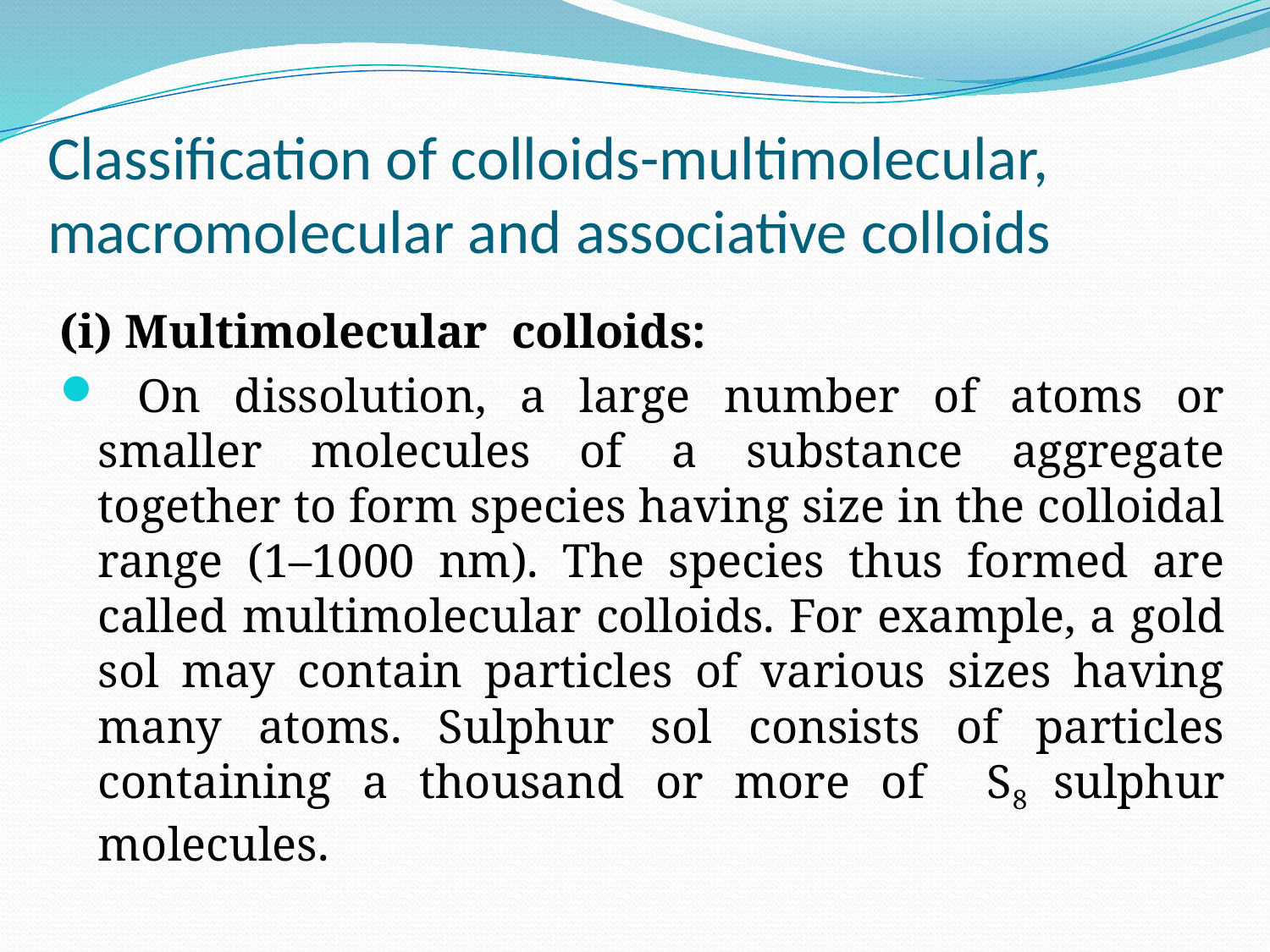

# Classification of colloids-multimolecular, macromolecular and associative colloids
(i) Multimolecular  colloids:
 On dissolution, a large number of atoms or smaller molecules of a substance aggregate together to form species having size in the colloidal range (1–1000 nm). The species thus formed are called multimolecular colloids. For example, a gold sol may contain particles of various sizes having many atoms. Sulphur sol consists of particles containing a thousand or more of  S8 sulphur molecules.